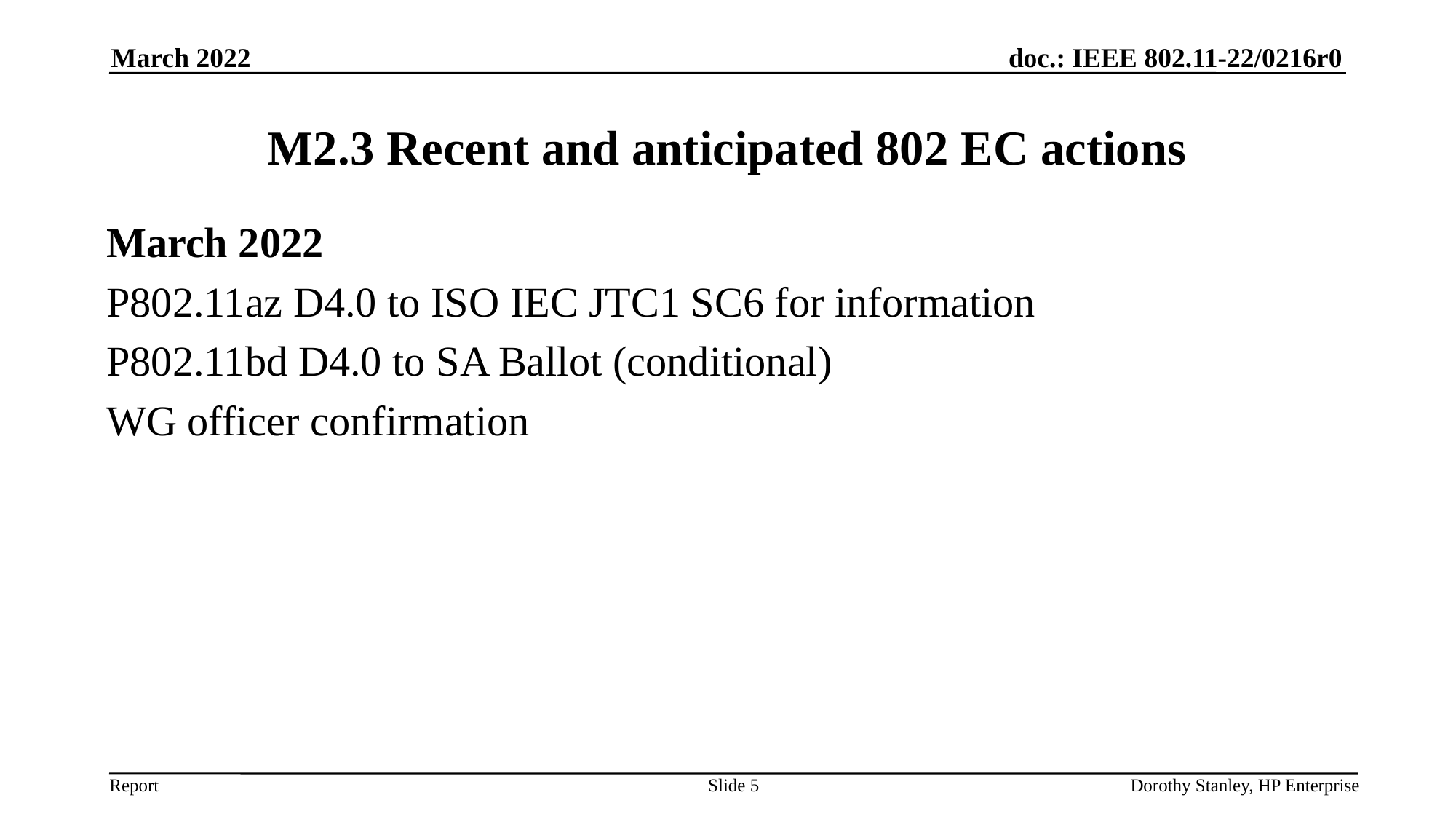

March 2022
# M2.3 Recent and anticipated 802 EC actions
March 2022
P802.11az D4.0 to ISO IEC JTC1 SC6 for information
P802.11bd D4.0 to SA Ballot (conditional)
WG officer confirmation

Slide 5
Dorothy Stanley, HP Enterprise